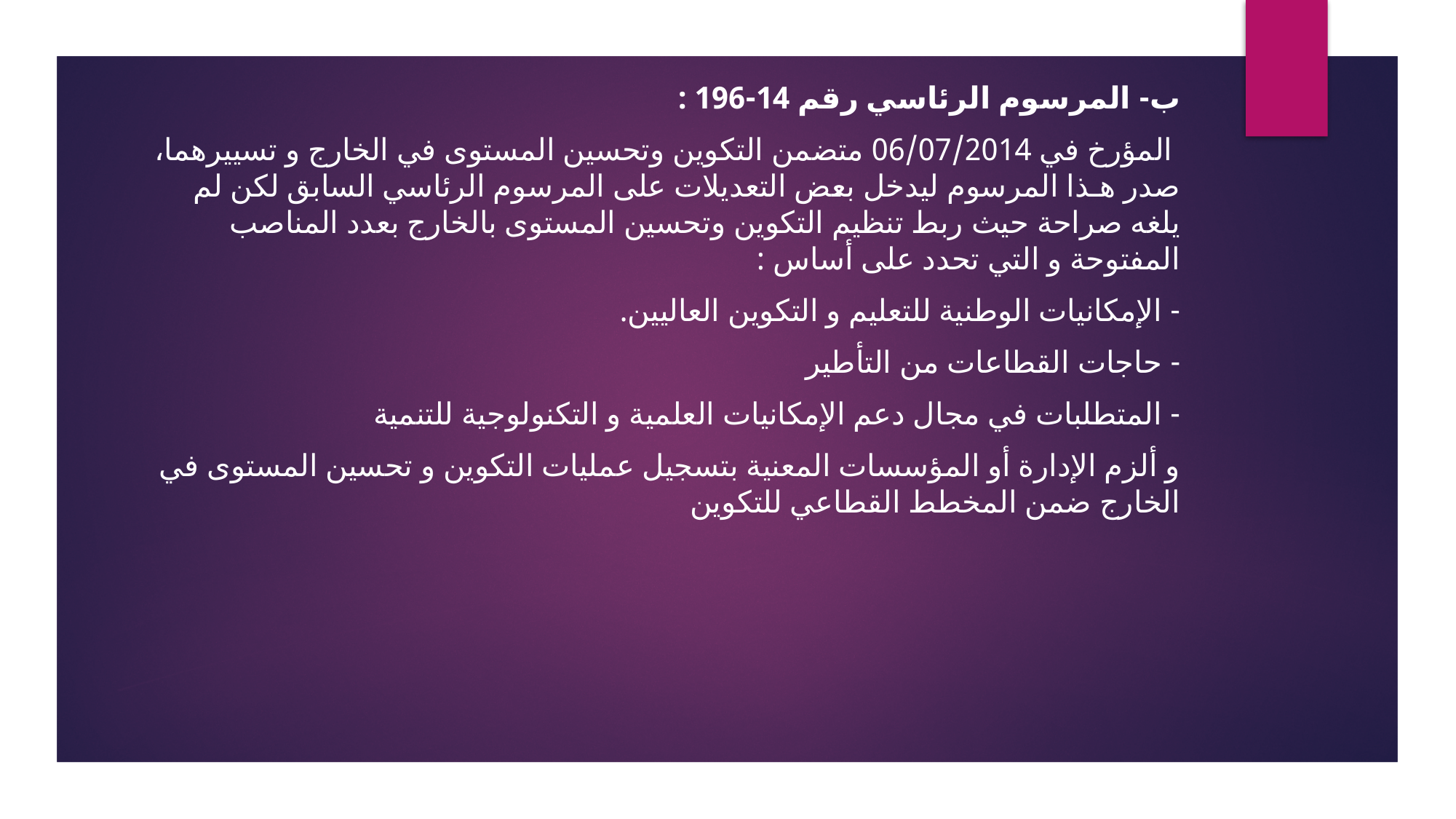

ب- المرسوم الرئاسي رقم 14-196 :
 المؤرخ في 06/07/2014 متضمن التكوين وتحسين المستوى في الخارج و تسييرهما، صدر هـذا المرسوم ليدخل بعض التعديلات على المرسوم الرئاسي السابق لكن لم يلغه صراحة حيث ربط تنظيم التكوين وتحسين المستوى بالخارج بعدد المناصب المفتوحة و التي تحدد على أساس :
- الإمكانيات الوطنية للتعليم و التكوين العاليين.
- حاجات القطاعات من التأطير
- المتطلبات في مجال دعم الإمكانيات العلمية و التكنولوجية للتنمية
و ألزم الإدارة أو المؤسسات المعنية بتسجيل عمليات التكوين و تحسين المستوى في الخارج ضمن المخطط القطاعي للتكوين

#